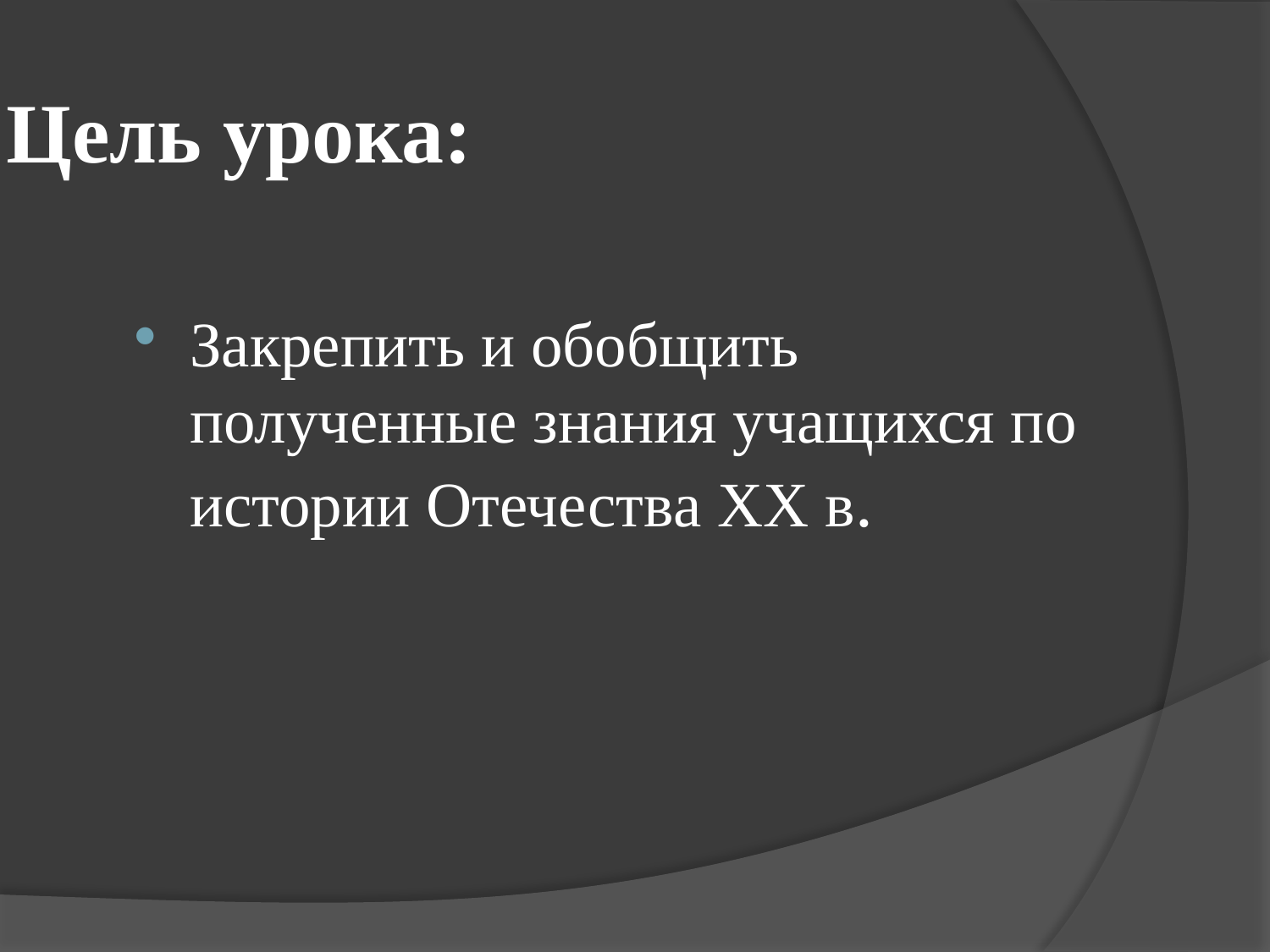

# Цель урока:
Закрепить и обобщить полученные знания учащихся по истории Отечества ХХ в.